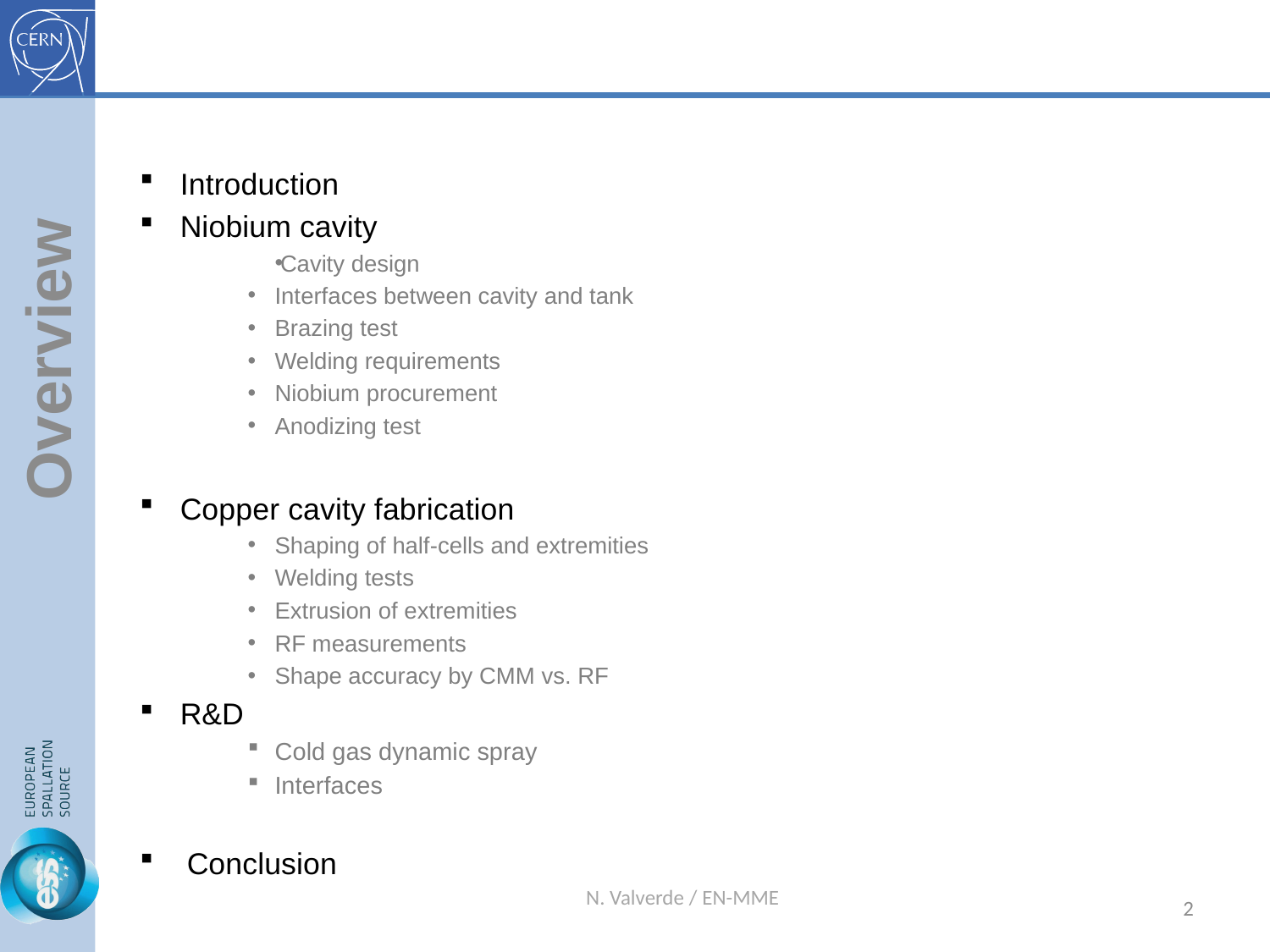

Introduction
Niobium cavity
Cavity design
Interfaces between cavity and tank
Brazing test
Welding requirements
Niobium procurement
Anodizing test

Copper cavity fabrication
Shaping of half-cells and extremities
Welding tests
Extrusion of extremities
RF measurements
Shape accuracy by CMM vs. RF
R&D
Cold gas dynamic spray
Interfaces

Conclusion

Overview
N. Valverde / EN-MME
2